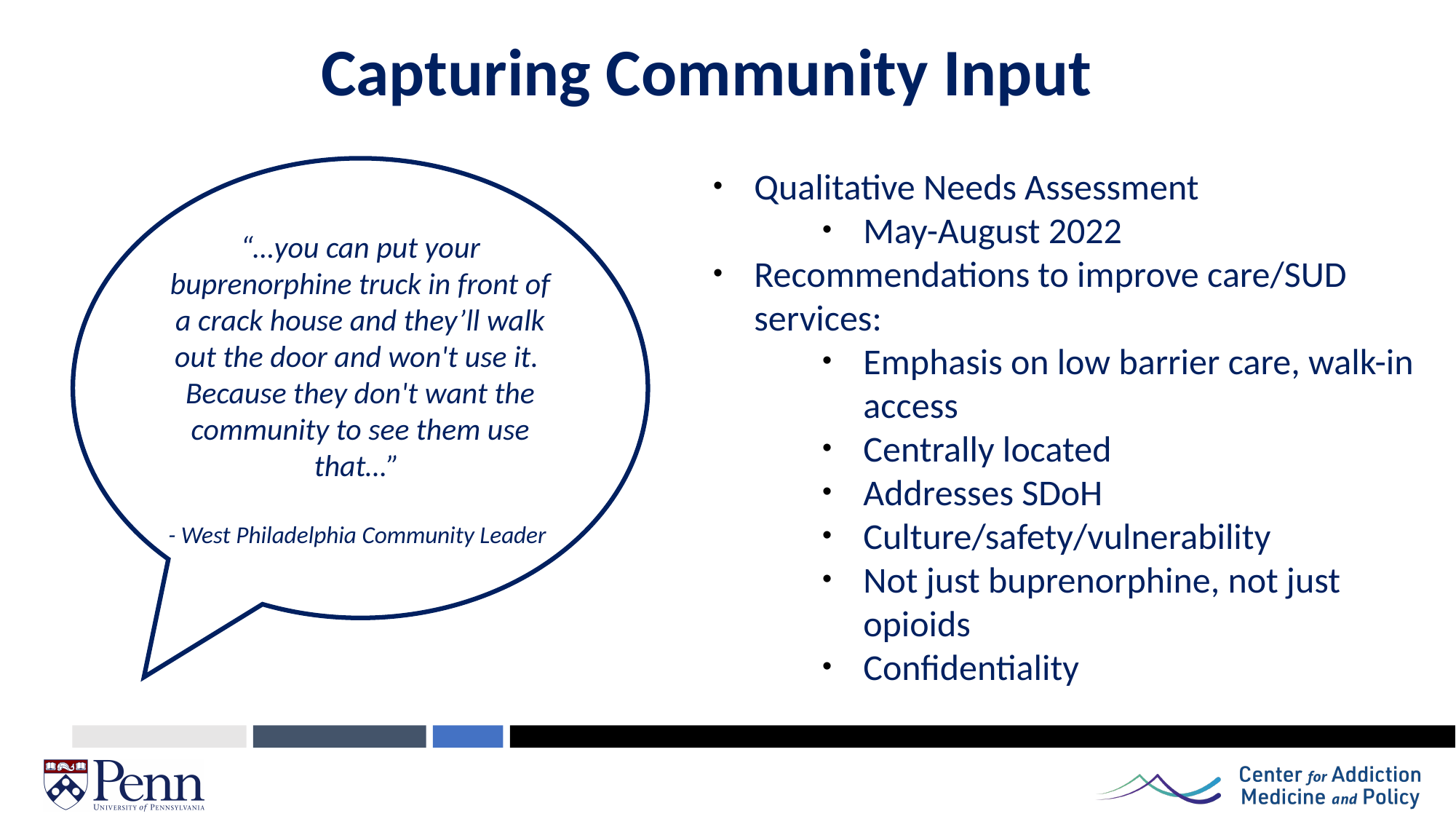

Capturing Community Input
“…you can put your buprenorphine truck in front of a crack house and they’ll walk out the door and won't use it.  Because they don't want the community to see them use that…”

- West Philadelphia Community Leader
Qualitative Needs Assessment
May-August 2022
Recommendations to improve care/SUD services:
Emphasis on low barrier care, walk-in access
Centrally located
Addresses SDoH
Culture/safety/vulnerability
Not just buprenorphine, not just opioids
Confidentiality